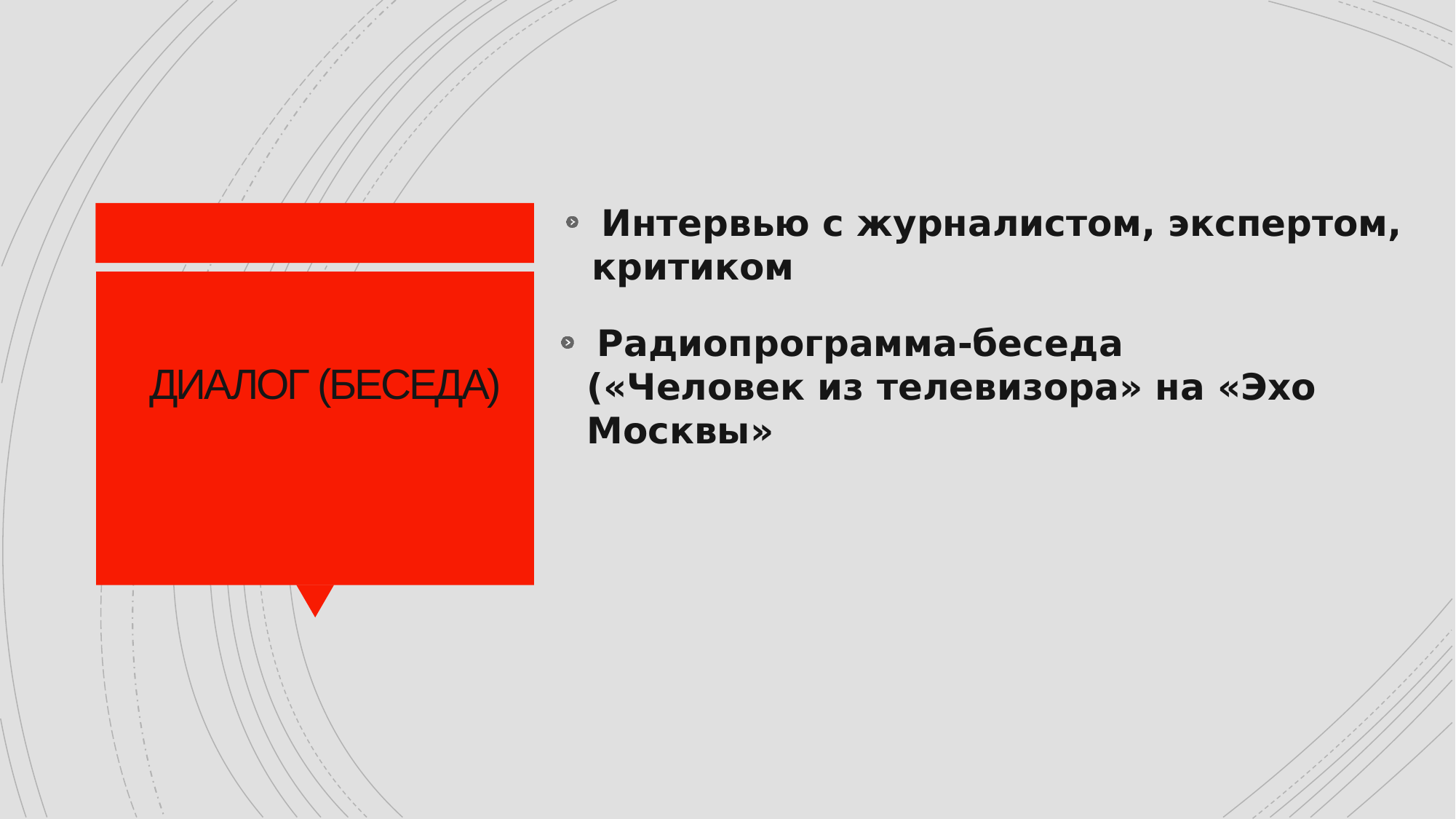

Интервью с журналистом, экспертом, критиком
 Радиопрограмма-беседа
(«Человек из телевизора» на «Эхо Москвы»
# ДИАЛОГ (БЕСЕДА)
32